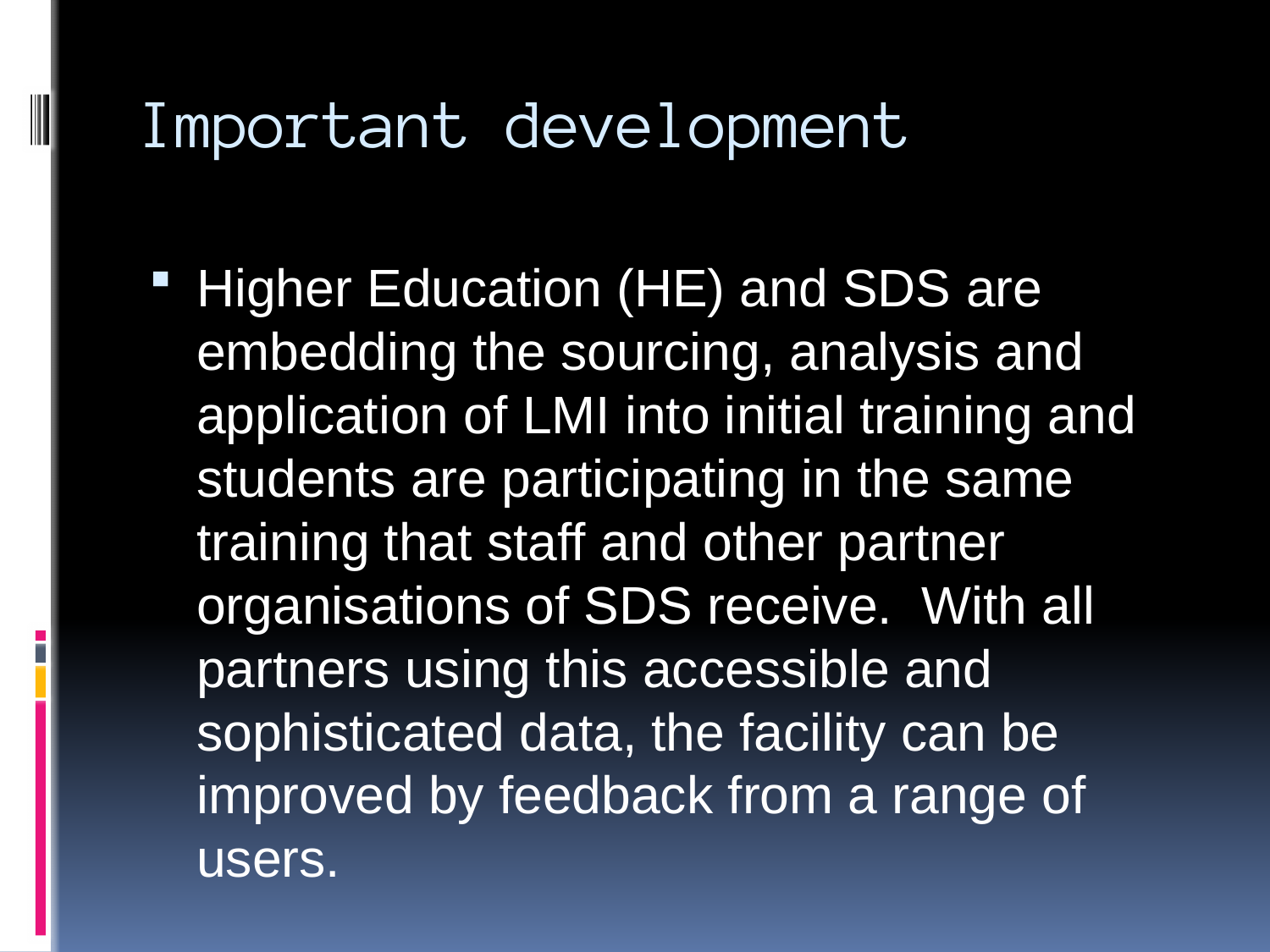

# Important development
Higher Education (HE) and SDS are embedding the sourcing, analysis and application of LMI into initial training and students are participating in the same training that staff and other partner organisations of SDS receive.  With all partners using this accessible and sophisticated data, the facility can be improved by feedback from a range of users.